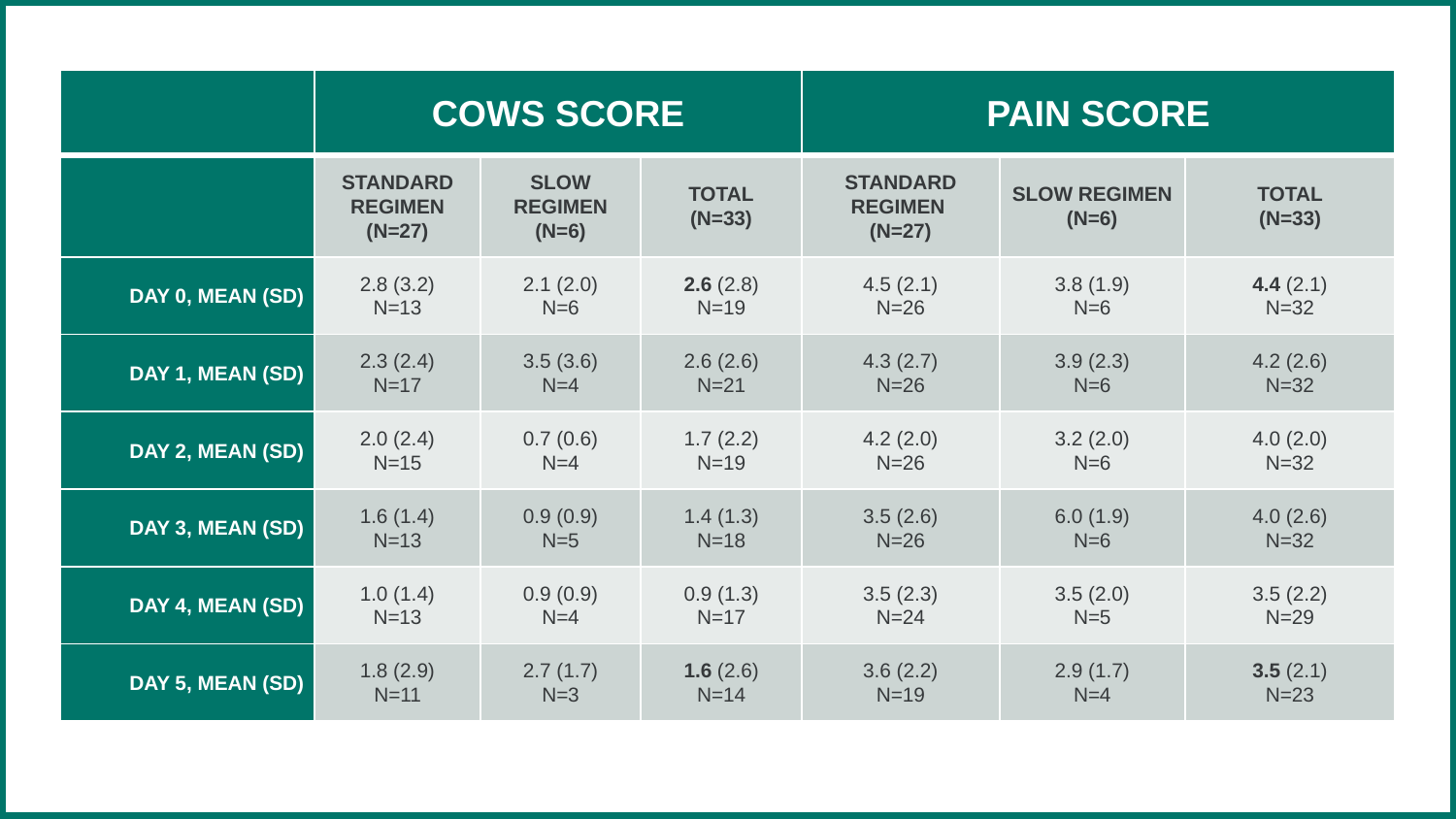

|  | COWS SCORE |  |  | PAIN SCORE |  |  |
| --- | --- | --- | --- | --- | --- | --- |
|  | STANDARD REGIMEN (N=27) | SLOW REGIMEN (N=6) | TOTAL (N=33) | STANDARD REGIMEN (N=27) | SLOW REGIMEN (N=6) | TOTAL (N=33) |
| DAY 0, MEAN (SD) | 2.8 (3.2) N=13 | 2.1 (2.0) N=6 | 2.6 (2.8) N=19 | 4.5 (2.1) N=26 | 3.8 (1.9) N=6 | 4.4 (2.1) N=32 |
| DAY 1, MEAN (SD) | 2.3 (2.4) N=17 | 3.5 (3.6) N=4 | 2.6 (2.6) N=21 | 4.3 (2.7) N=26 | 3.9 (2.3) N=6 | 4.2 (2.6) N=32 |
| DAY 2, MEAN (SD) | 2.0 (2.4) N=15 | 0.7 (0.6) N=4 | 1.7 (2.2) N=19 | 4.2 (2.0) N=26 | 3.2 (2.0) N=6 | 4.0 (2.0) N=32 |
| DAY 3, MEAN (SD) | 1.6 (1.4) N=13 | 0.9 (0.9) N=5 | 1.4 (1.3) N=18 | 3.5 (2.6) N=26 | 6.0 (1.9) N=6 | 4.0 (2.6) N=32 |
| DAY 4, MEAN (SD) | 1.0 (1.4) N=13 | 0.9 (0.9) N=4 | 0.9 (1.3) N=17 | 3.5 (2.3) N=24 | 3.5 (2.0) N=5 | 3.5 (2.2) N=29 |
| DAY 5, MEAN (SD) | 1.8 (2.9) N=11 | 2.7 (1.7) N=3 | 1.6 (2.6) N=14 | 3.6 (2.2) N=19 | 2.9 (1.7) N=4 | 3.5 (2.1) N=23 |